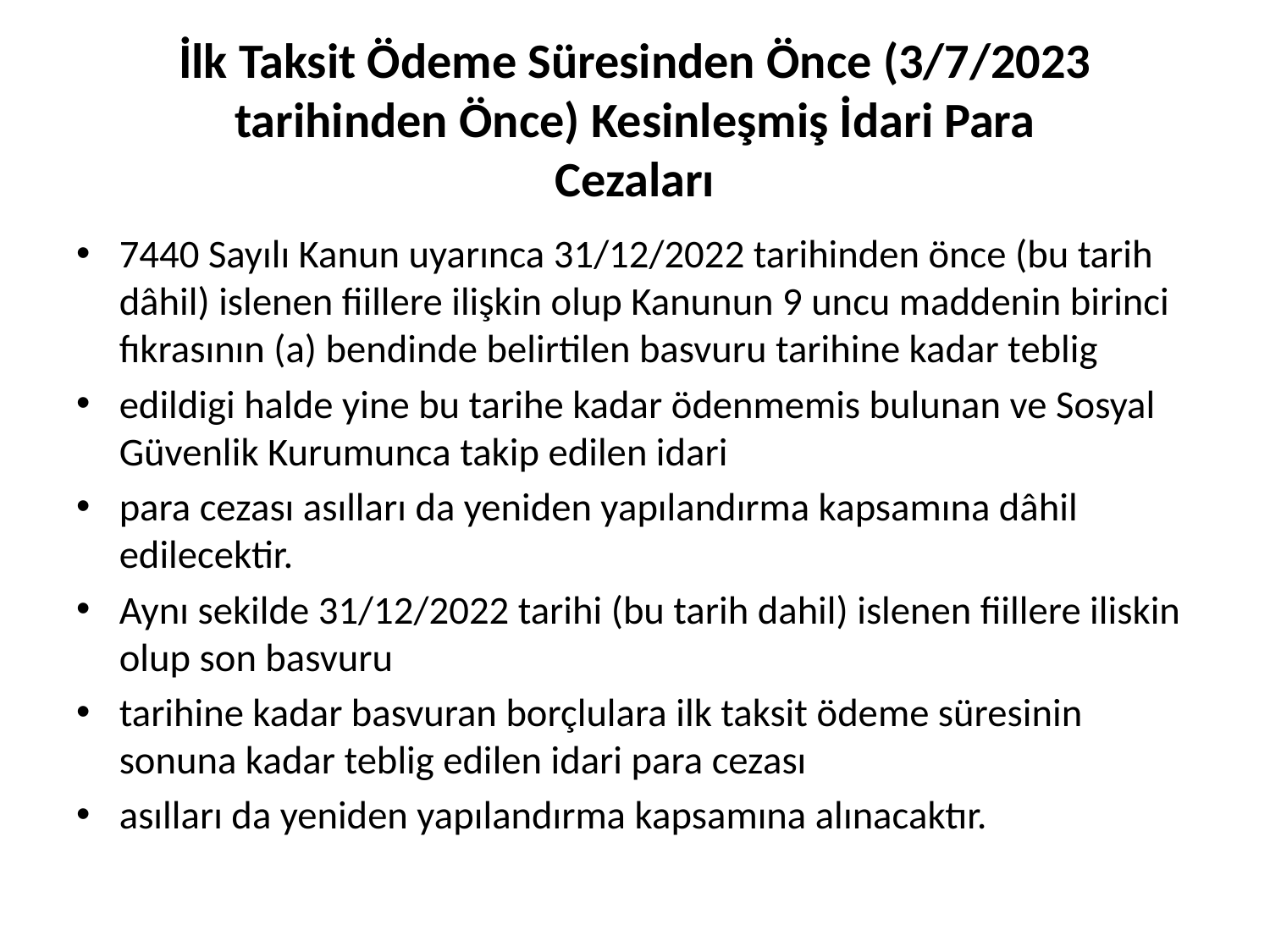

# İlk Taksit Ödeme Süresinden Önce (3/7/2023 tarihinden Önce) Kesinleşmiş İdari Para Cezaları
7440 Sayılı Kanun uyarınca 31/12/2022 tarihinden önce (bu tarih dâhil) islenen fiillere ilişkin olup Kanunun 9 uncu maddenin birinci fıkrasının (a) bendinde belirtilen basvuru tarihine kadar teblig
edildigi halde yine bu tarihe kadar ödenmemis bulunan ve Sosyal Güvenlik Kurumunca takip edilen idari
para cezası asılları da yeniden yapılandırma kapsamına dâhil edilecektir.
Aynı sekilde 31/12/2022 tarihi (bu tarih dahil) islenen fiillere iliskin olup son basvuru
tarihine kadar basvuran borçlulara ilk taksit ödeme süresinin sonuna kadar teblig edilen idari para cezası
asılları da yeniden yapılandırma kapsamına alınacaktır.